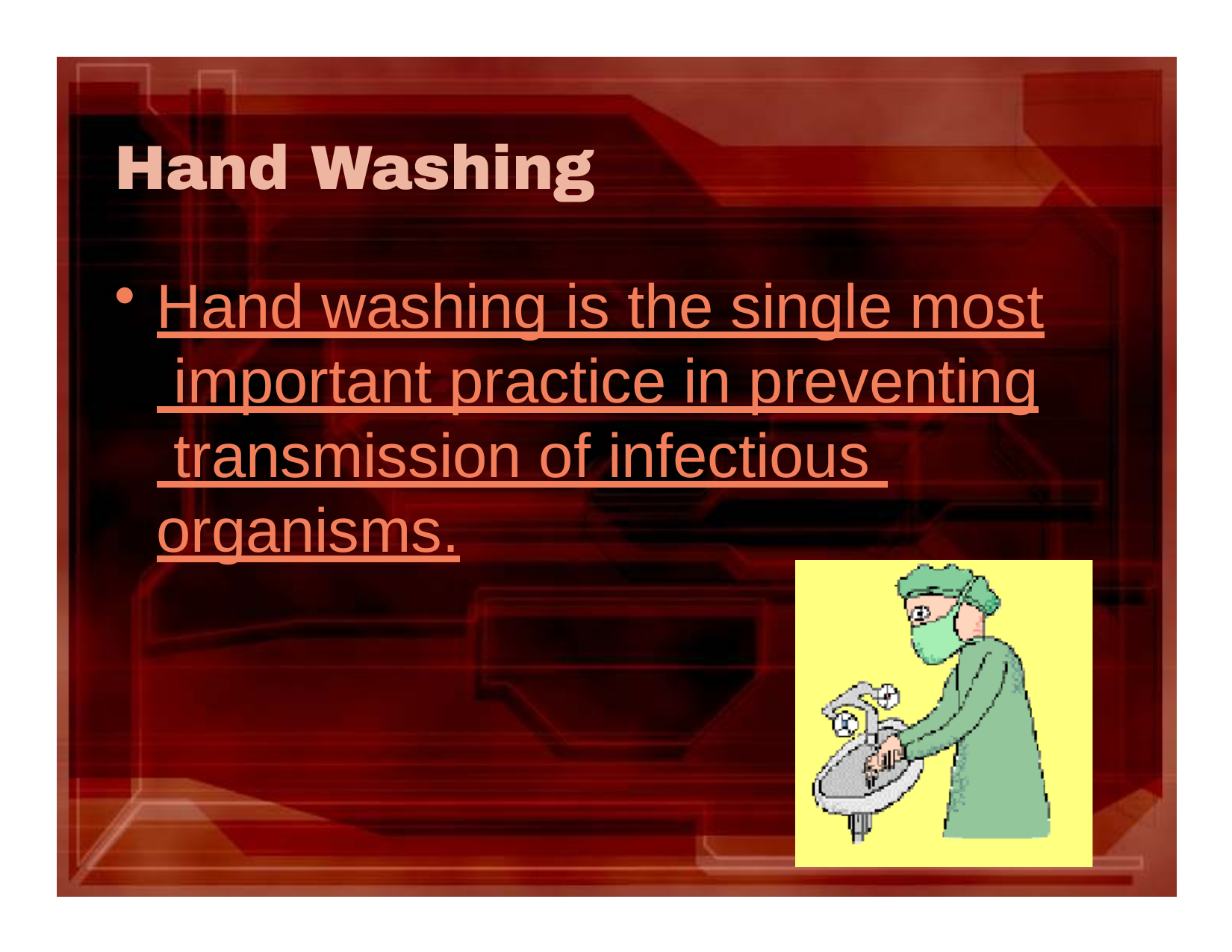

Hand Washing
Hand washing is the single most  important practice in preventing  transmission of infectious  organisms.